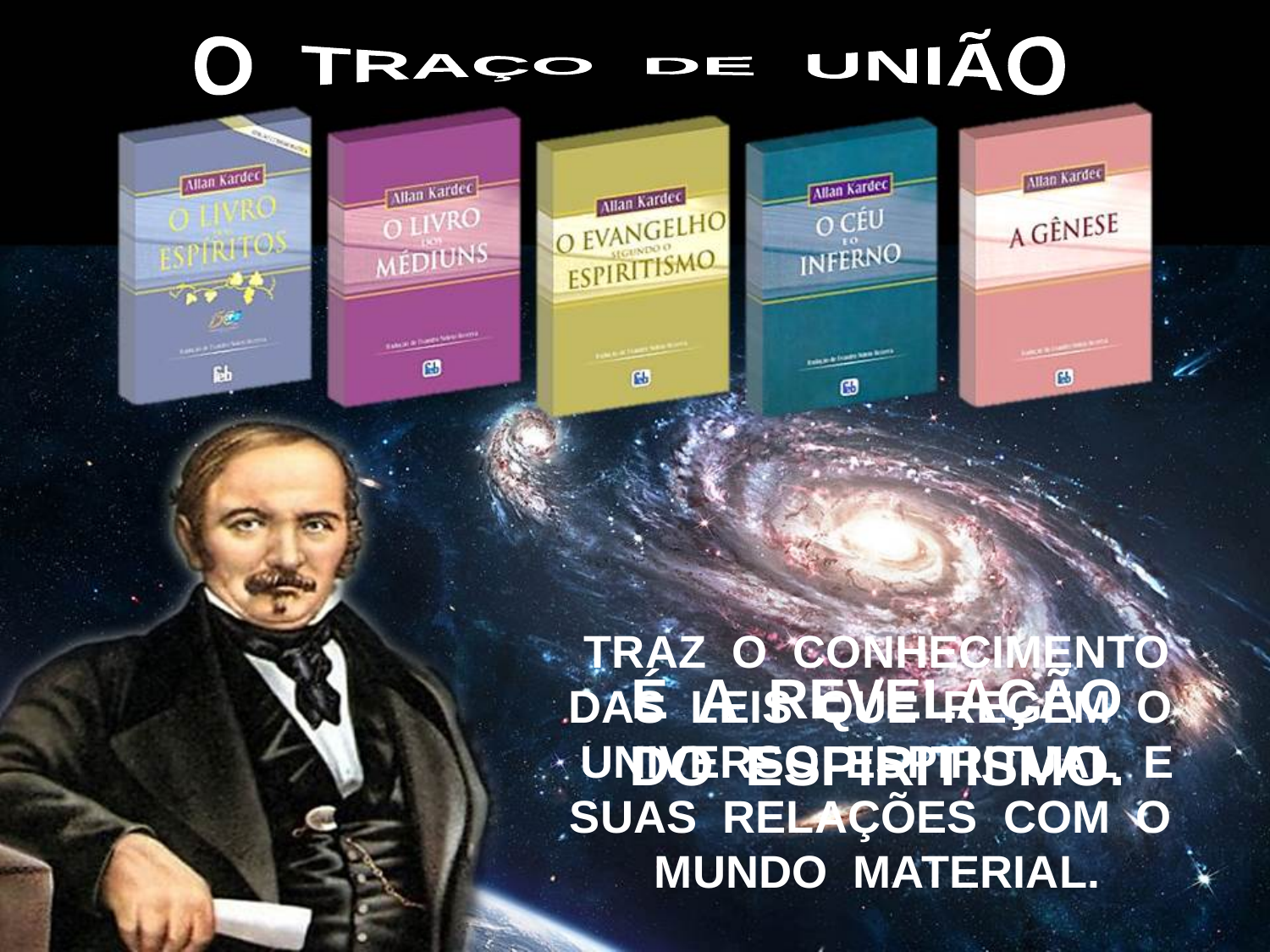

O  TRAÇO  DE  UNIÃO
TRAZ  O  CONHECIMENTO
DAS  LEIS  QUE  REGEM  O  UNIVERSO  ESPIRITUAL  E
SUAS  RELAÇÕES  COM  O  MUNDO  MATERIAL.
É  A  REVELAÇÃO
DO  ESPIRITISMO.